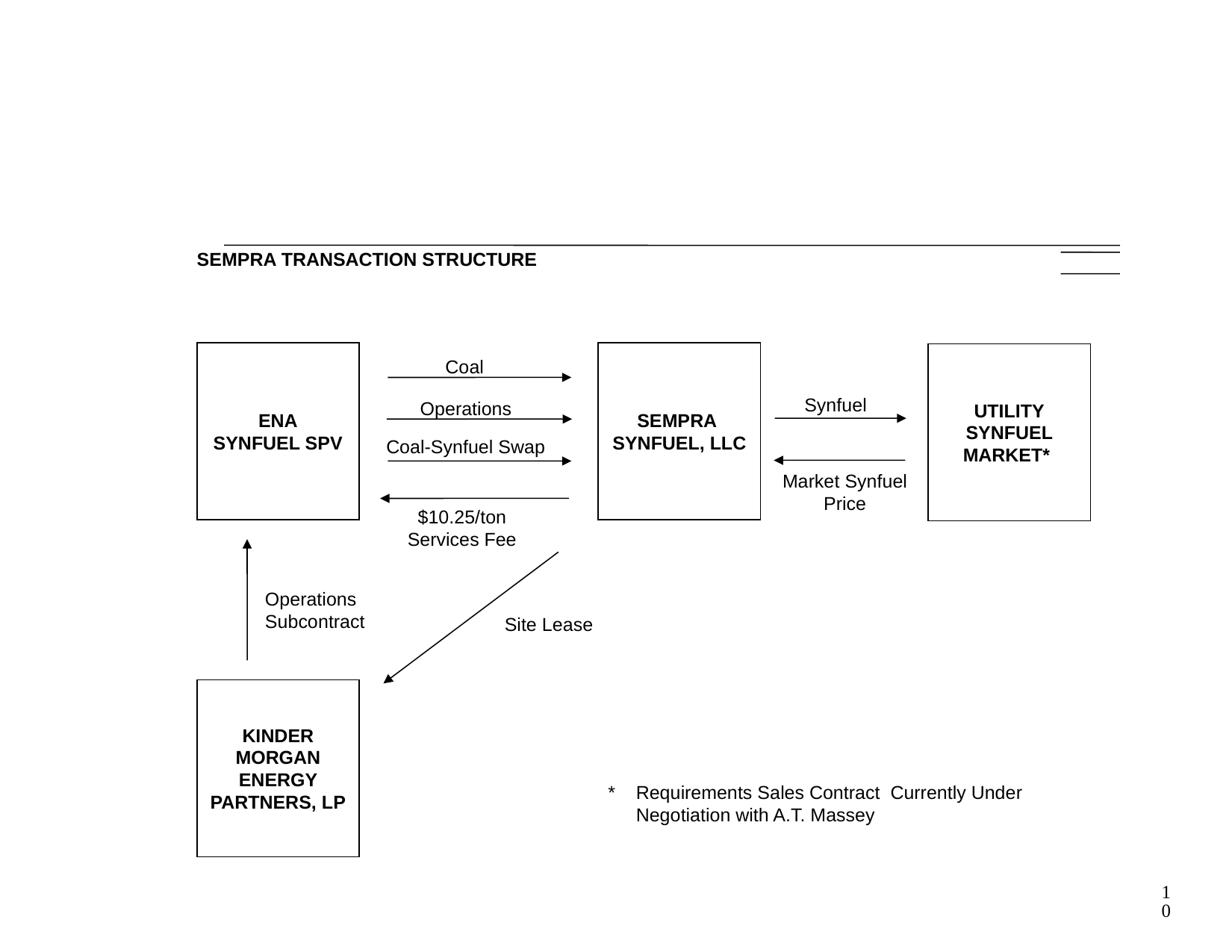

10
# SEMPRA TRANSACTION STRUCTURE
ENA
SYNFUEL SPV
SEMPRA
SYNFUEL, LLC
UTILITY SYNFUEL MARKET*
Coal

Synfuel
Operations

Coal-Synfuel Swap
Market Synfuel Price

$10.25/ton
Services Fee

Operations
Subcontract
Site Lease
KINDER MORGAN ENERGY PARTNERS, LP
*	Requirements Sales Contract  Currently Under Negotiation with A.T. Massey